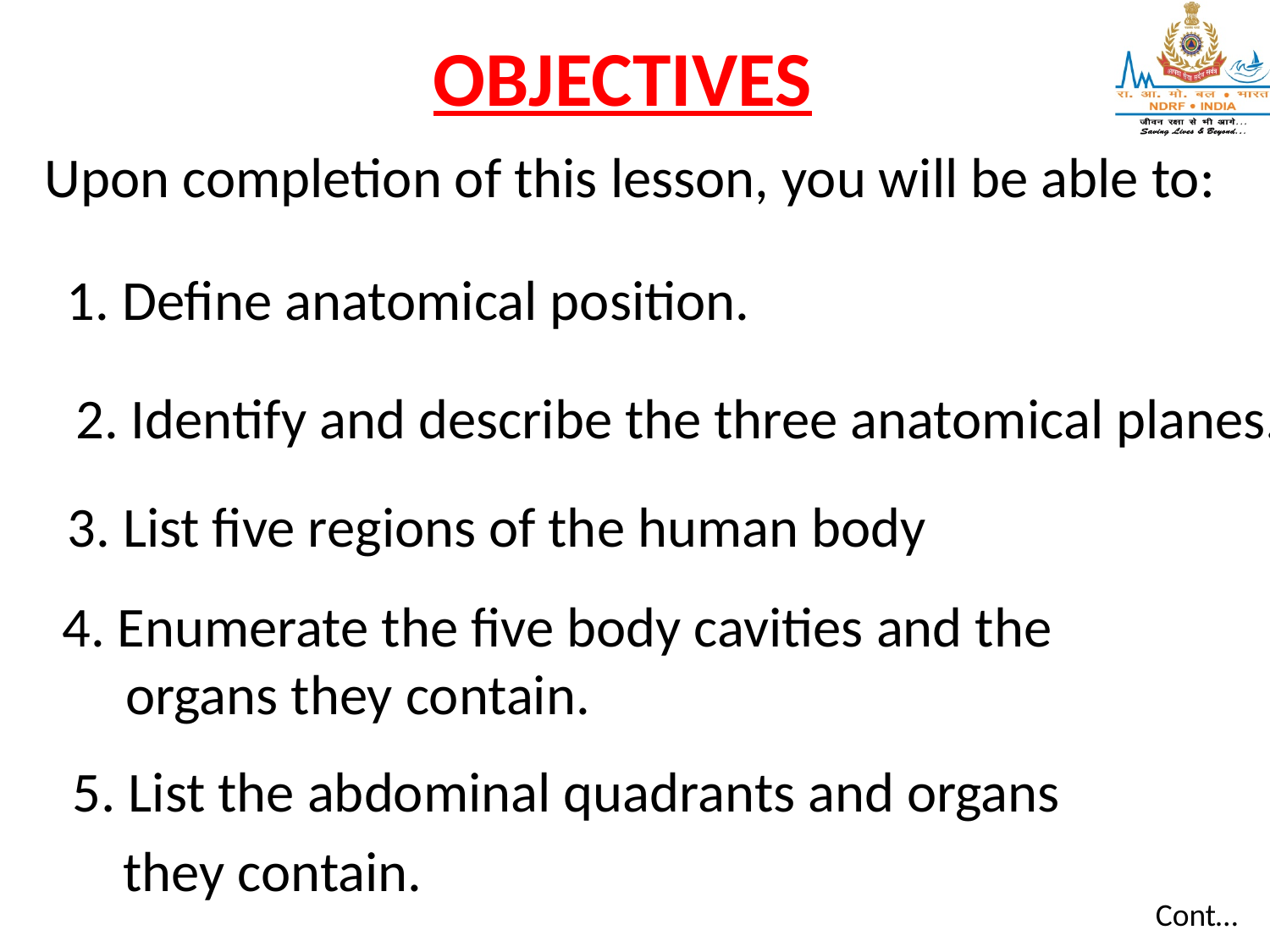

# OBJECTIVES
Upon completion of this lesson, you will be able to:

1. Define anatomical position.
2. Identify and describe the three anatomical planes.

3. List five regions of the human body
4. Enumerate the five body cavities and the
     organs they contain.
5. List the abdominal quadrants and organs
    they contain.

Cont…